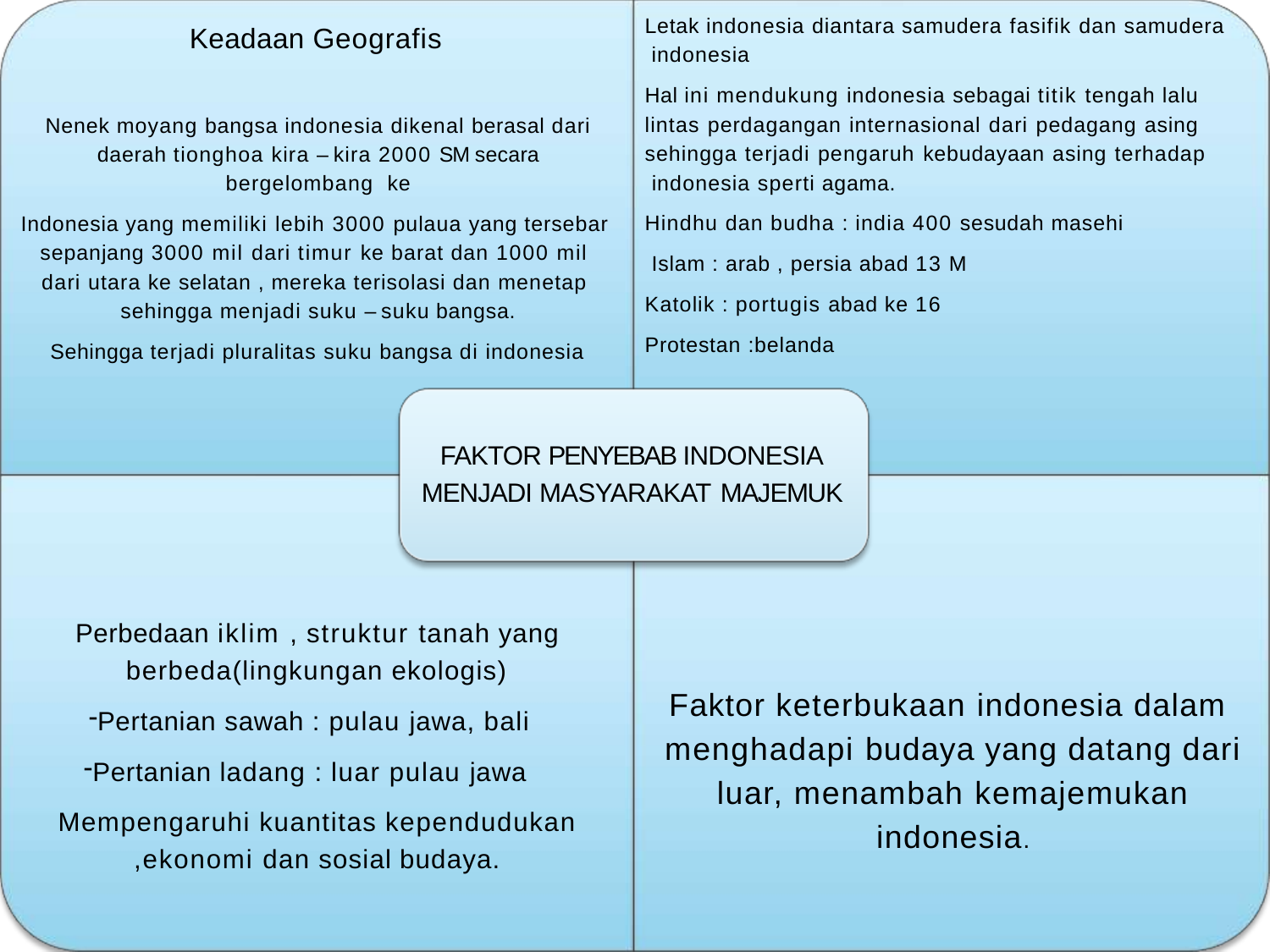

Letak indonesia diantara samudera fasifik dan samudera  indonesia
Hal ini mendukung indonesia sebagai titik tengah lalu  lintas perdagangan internasional dari pedagang asing  sehingga terjadi pengaruh kebudayaan asing terhadap  indonesia sperti agama.
Hindhu dan budha : india 400 sesudah masehi  Islam : arab , persia abad 13 M
Katolik : portugis abad ke 16  Protestan :belanda
Keadaan Geografis
Nenek moyang bangsa indonesia dikenal berasal dari  daerah tionghoa kira – kira 2000 SM secara  bergelombang ke
Indonesia yang memiliki lebih 3000 pulaua yang tersebar  sepanjang 3000 mil dari timur ke barat dan 1000 mil  dari utara ke selatan , mereka terisolasi dan menetap  sehingga menjadi suku – suku bangsa.
Sehingga terjadi pluralitas suku bangsa di indonesia

FAKTOR PENYEBAB INDONESIA  MENJADI MASYARAKAT MAJEMUK

Perbedaan iklim , struktur tanah yang
berbeda(lingkungan ekologis)
Pertanian sawah : pulau jawa, bali
Pertanian ladang : luar pulau jawa  Mempengaruhi kuantitas kependudukan
,ekonomi dan sosial budaya.
Faktor keterbukaan indonesia dalam  menghadapi budaya yang datang dari  luar, menambah kemajemukan  indonesia.